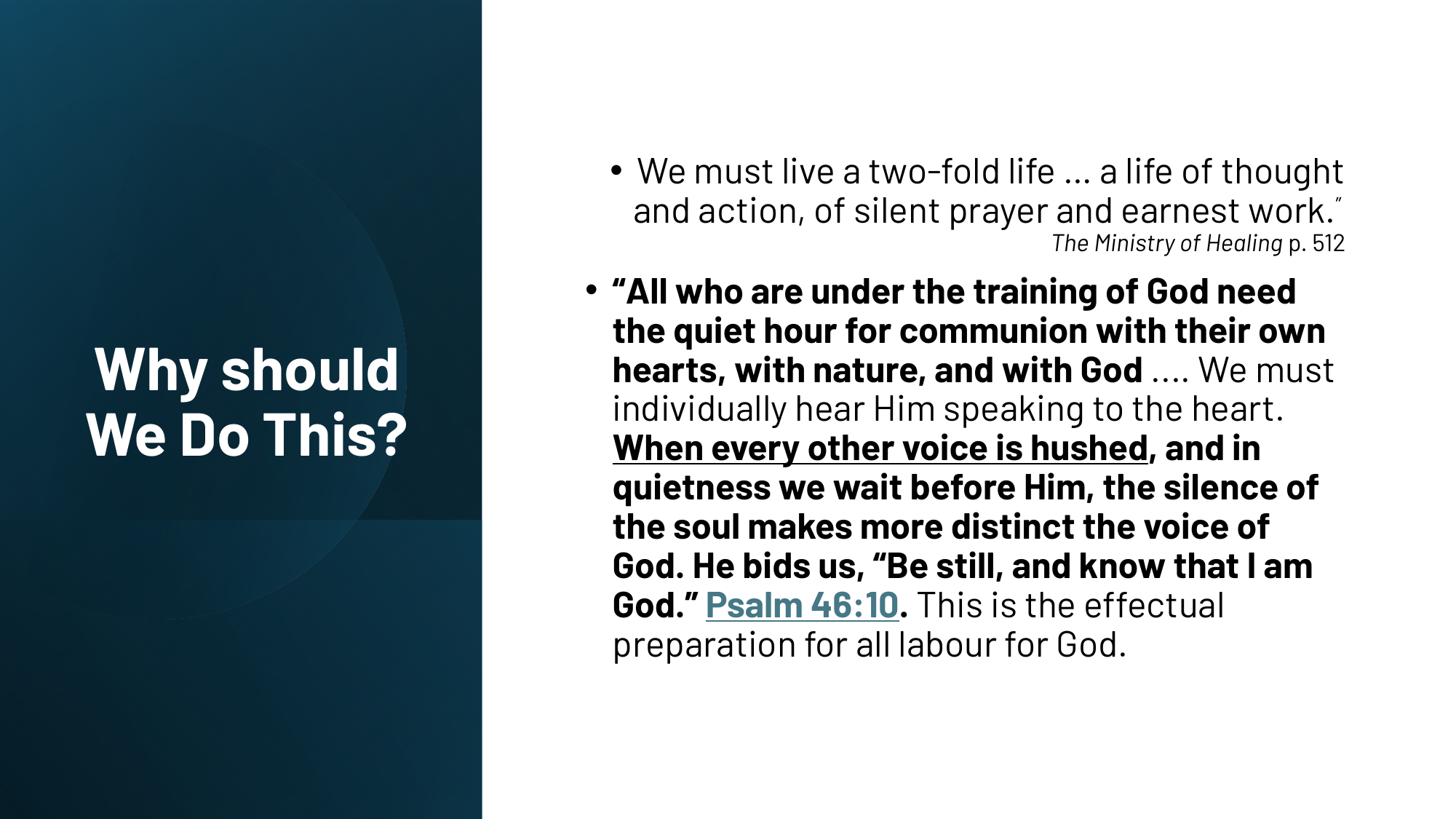

# Why should We Do This?
We must live a two-fold life … a life of thought and action, of silent prayer and earnest work.”  The Ministry of Healing p. 512
“All who are under the training of God need the quiet hour for communion with their own hearts, with nature, and with God .... We must individually hear Him speaking to the heart. When every other voice is hushed, and in quietness we wait before Him, the silence of the soul makes more distinct the voice of God. He bids us, “Be still, and know that I am God.” Psalm 46:10. This is the effectual preparation for all labour for God.